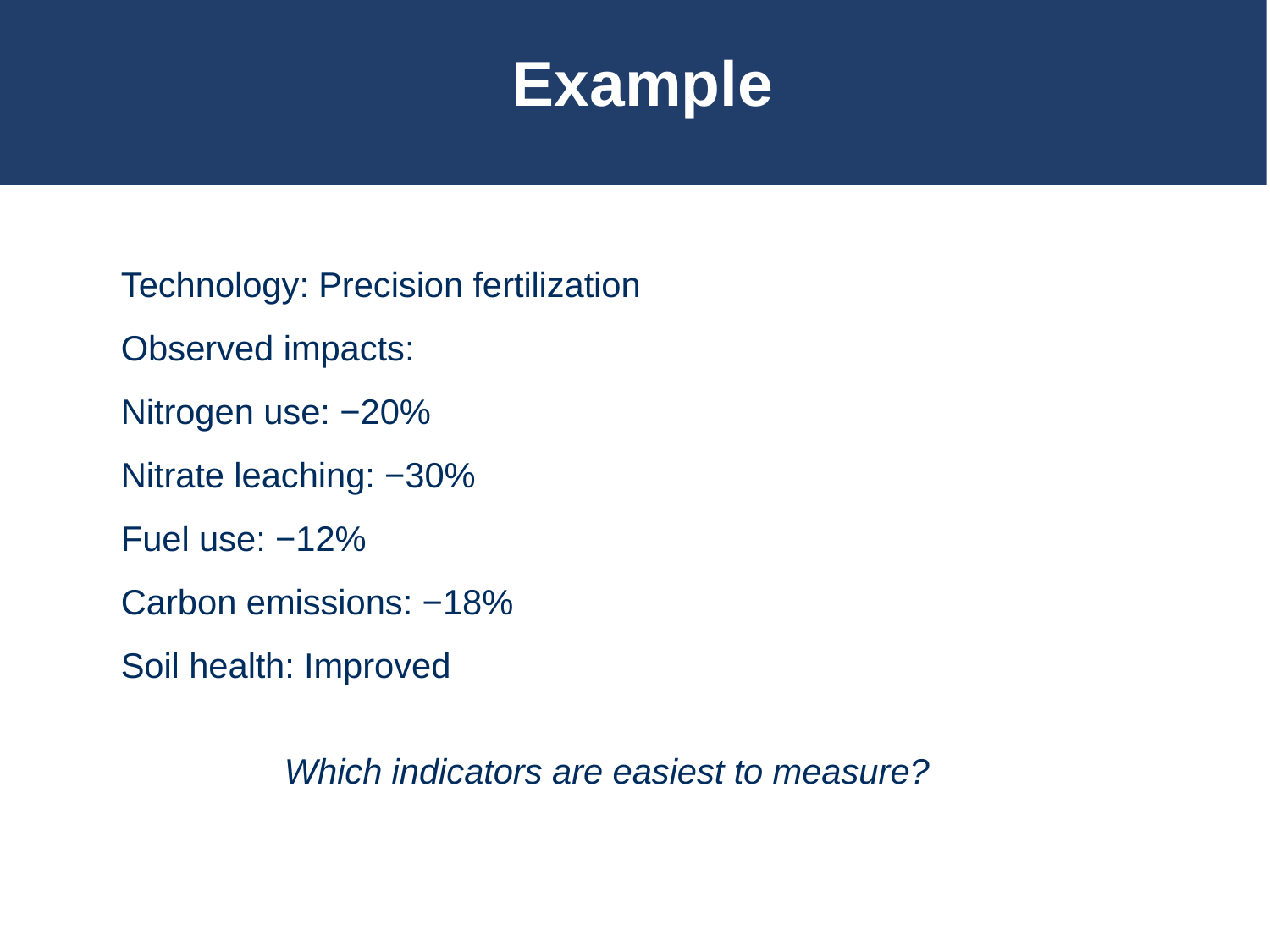

# Example
Technology: Precision fertilization
Observed impacts:
Nitrogen use: −20%
Nitrate leaching: −30%
Fuel use: −12%
Carbon emissions: −18%
Soil health: Improved

Which indicators are easiest to measure?